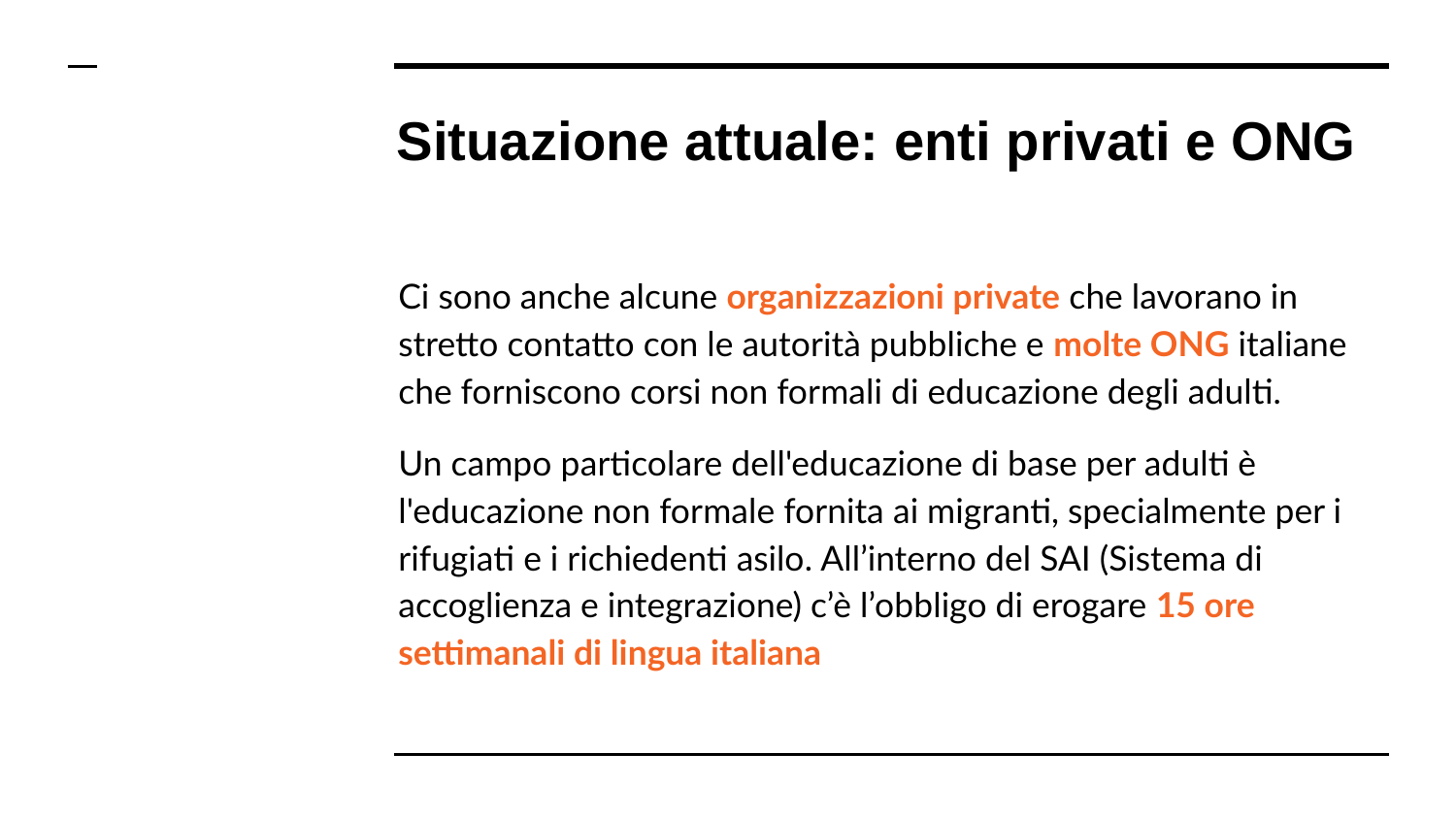

# Situazione attuale: enti privati e ONG
Ci sono anche alcune organizzazioni private che lavorano in stretto contatto con le autorità pubbliche e molte ONG italiane che forniscono corsi non formali di educazione degli adulti.
Un campo particolare dell'educazione di base per adulti è l'educazione non formale fornita ai migranti, specialmente per i rifugiati e i richiedenti asilo. All’interno del SAI (Sistema di accoglienza e integrazione) c’è l’obbligo di erogare 15 ore settimanali di lingua italiana